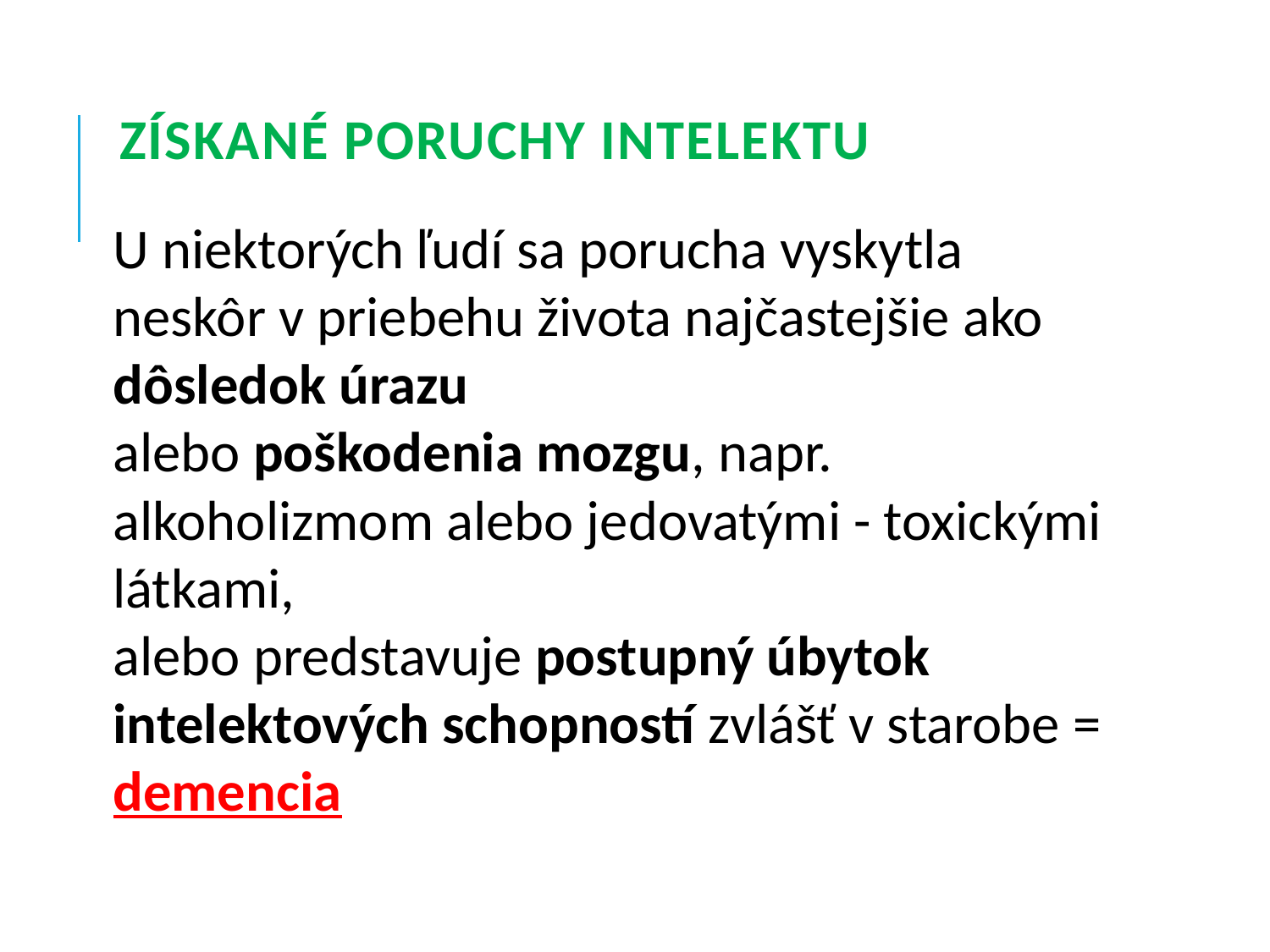

# Získané poruchy intelektu
U niektorých ľudí sa porucha vyskytla neskôr v priebehu života najčastejšie ako dôsledok úrazu
alebo poškodenia mozgu, napr. alkoholizmom alebo jedovatými - toxickými látkami,
alebo predstavuje postupný úbytok intelektových schopností zvlášť v starobe = demencia